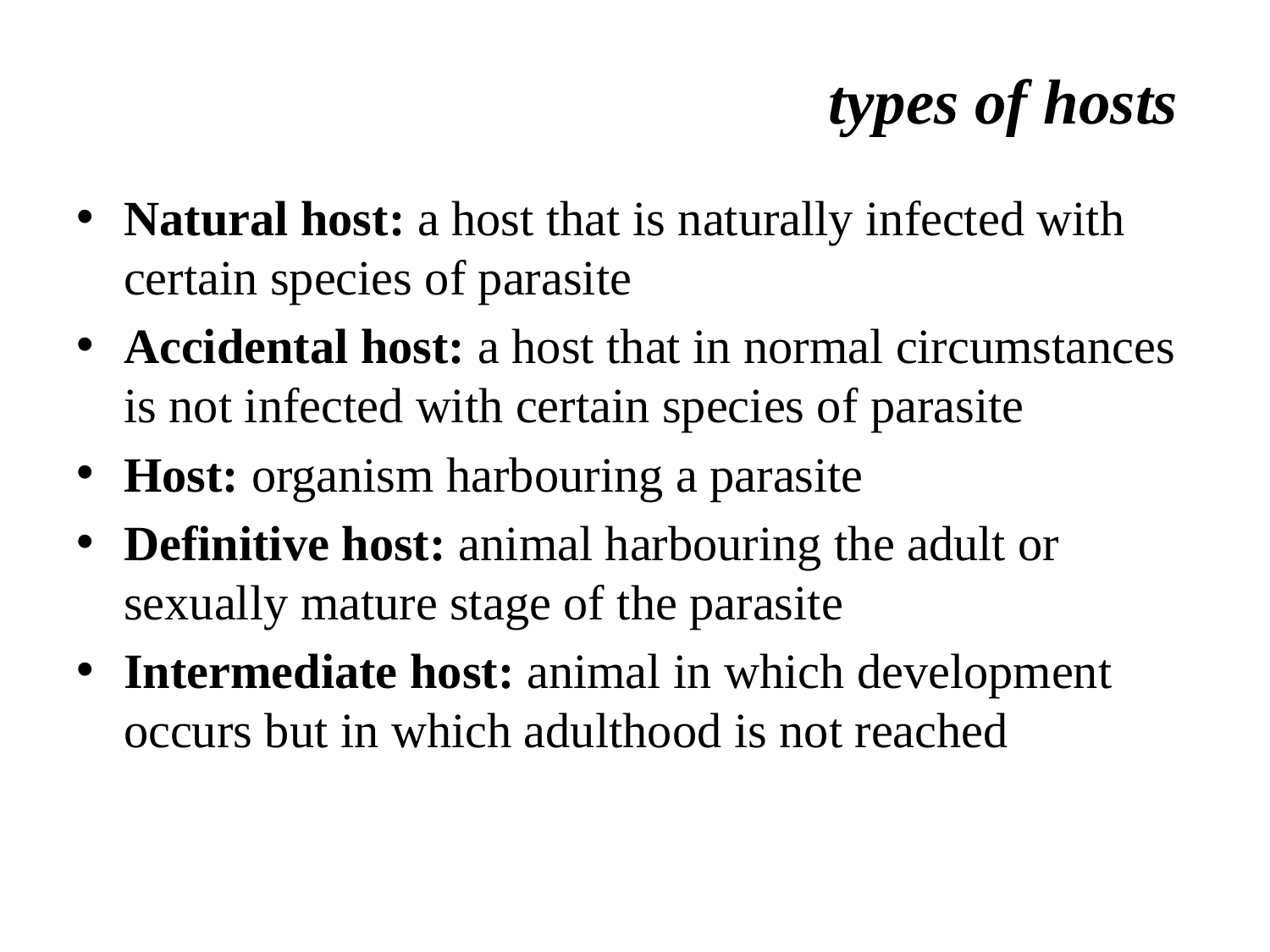

# types of hosts
Natural host: a host that is naturally infected with certain species of parasite
Accidental host: a host that in normal circumstances is not infected with certain species of parasite
Host: organism harbouring a parasite
Definitive host: animal harbouring the adult or sexually mature stage of the parasite
Intermediate host: animal in which development occurs but in which adulthood is not reached